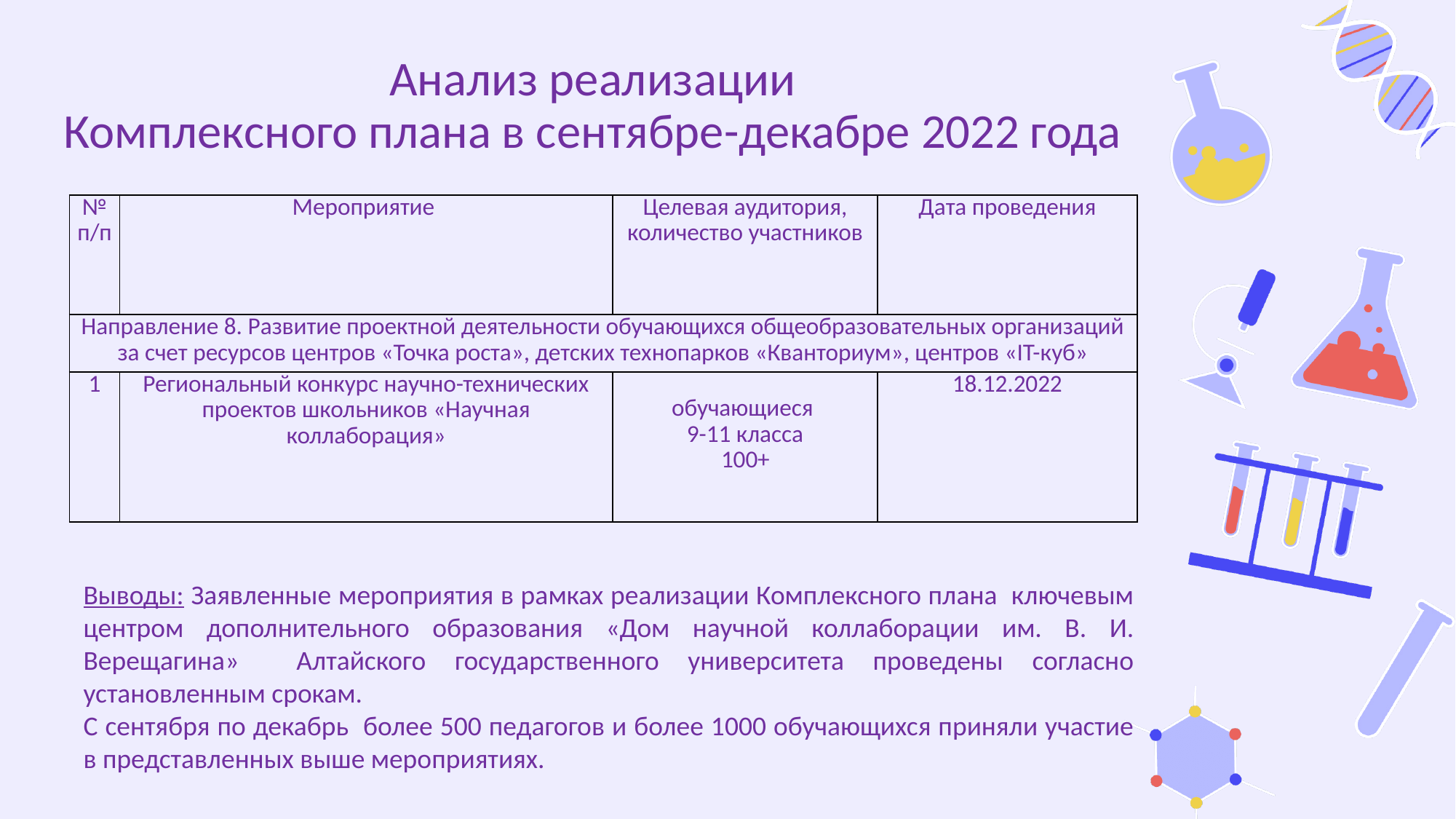

# Анализ реализации Комплексного плана в сентябре-декабре 2022 года
| № п/п | Мероприятие | Целевая аудитория, количество участников | Дата проведения |
| --- | --- | --- | --- |
| Направление 8. Развитие проектной деятельности обучающихся общеобразовательных организаций за счет ресурсов центров «Точка роста», детских технопарков «Кванториум», центров «IT-куб» |  |  |  |
| 1 | Региональный конкурс научно-технических проектов школьников «Научная коллаборация» | обучающиеся 9-11 класса 100+ | 18.12.2022 |
Выводы: Заявленные мероприятия в рамках реализации Комплексного плана  ключевым центром дополнительного образования «Дом научной коллаборации им. В. И. Верещагина»  Алтайского государственного университета проведены согласно установленным срокам.
С сентября по декабрь  более 500 педагогов и более 1000 обучающихся приняли участие в представленных выше мероприятиях.